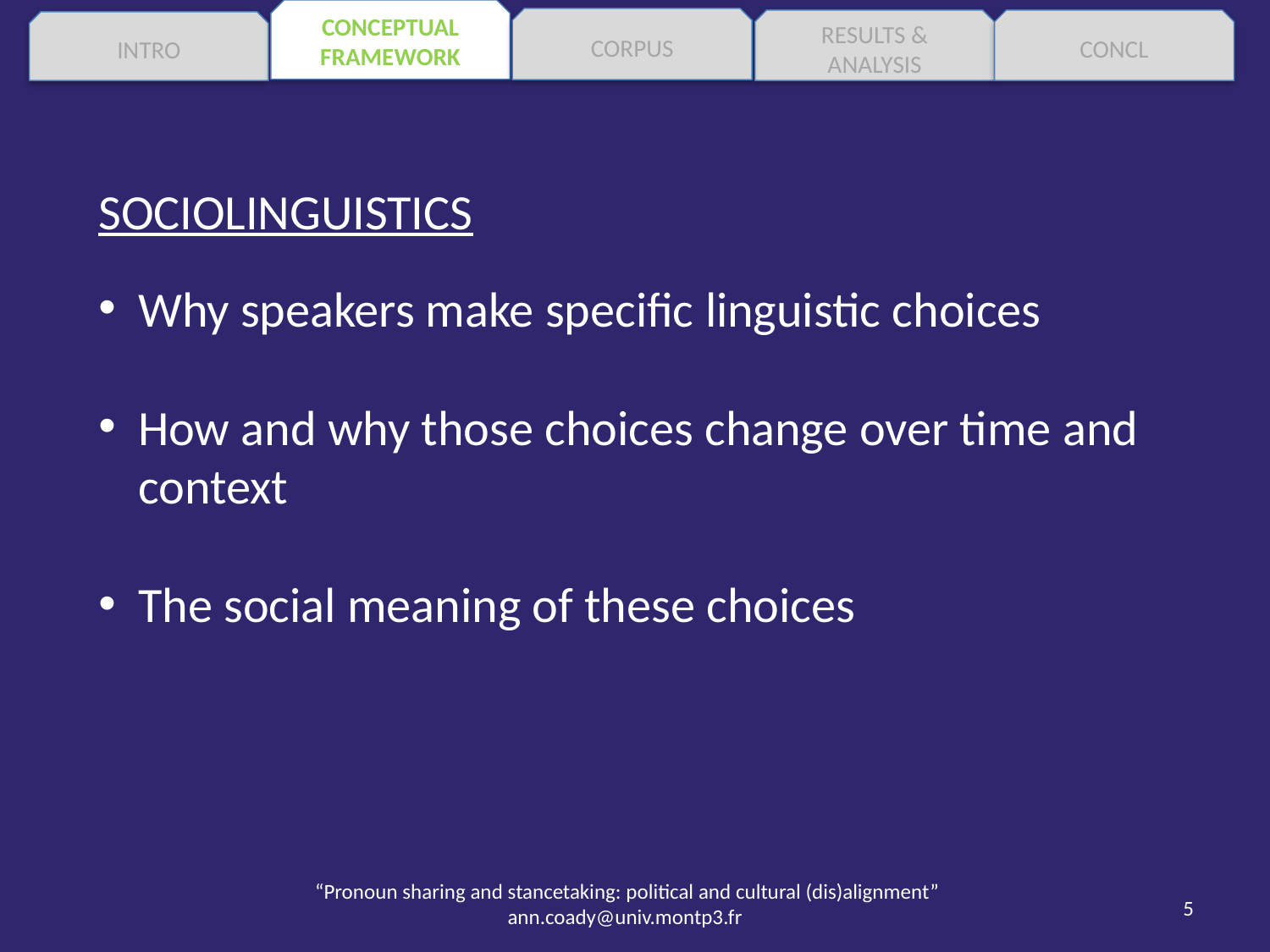

CONCEPTUAL FRAMEWORK
CORPUS
RESULTS & ANALYSIS
CONCL
INTRO
SOCIOLINGUISTICS

Why speakers make specific linguistic choices

How and why those choices change over time and context

The social meaning of these choices
“Pronoun sharing and stancetaking: political and cultural (dis)alignment”
ann.coady@univ.montp3.fr
5